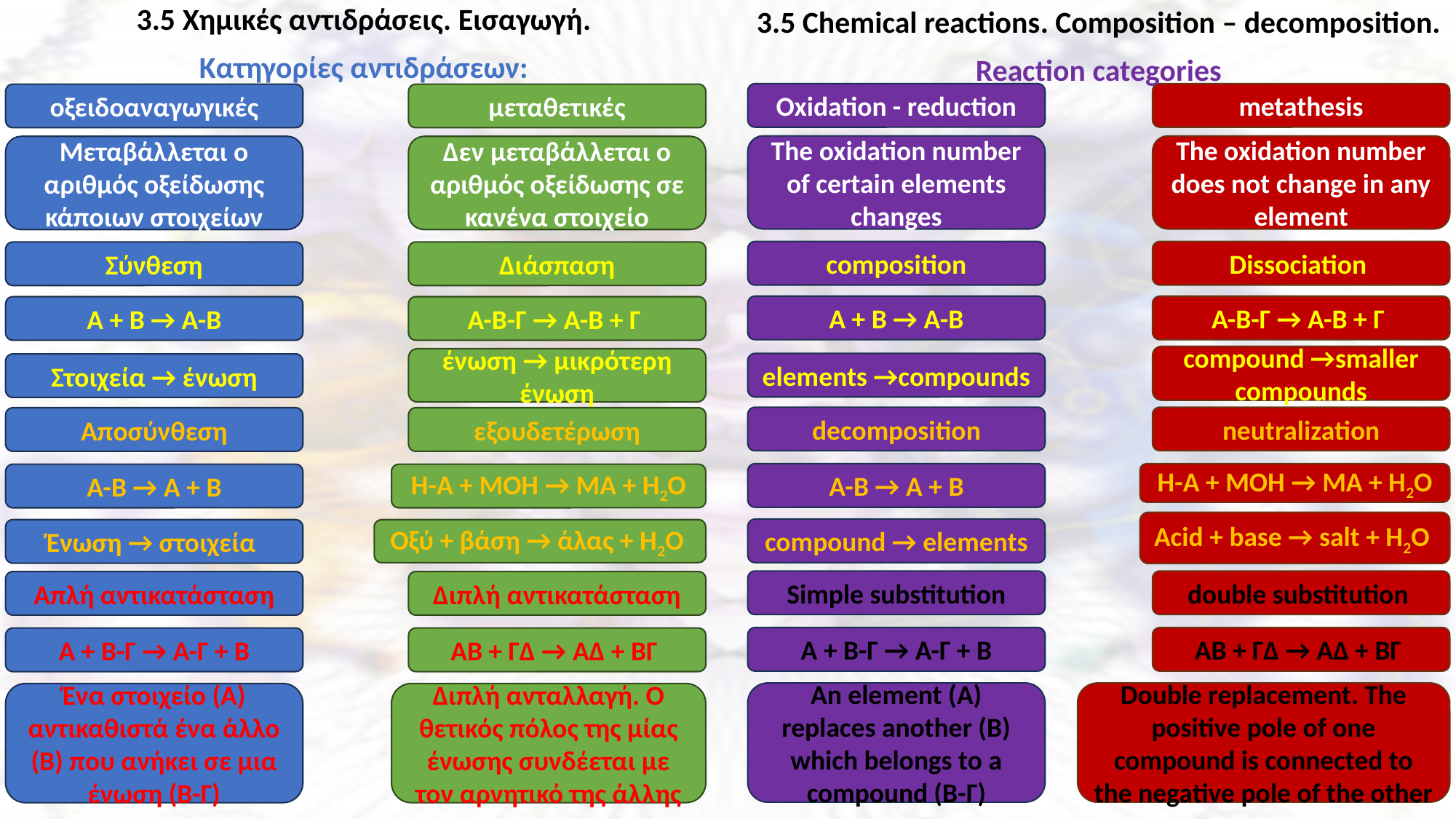

3.5 Χημικές αντιδράσεις. Εισαγωγή.
Κατηγορίες αντιδράσεων:

3.5 Chemical reactions. Composition – decomposition.
Reaction categories
Oxidation - reduction
metathesis
οξειδοαναγωγικές
μεταθετικές
The oxidation number of certain elements changes
Τhe oxidation number does not change in any element
Μεταβάλλεται ο αριθμός οξείδωσης κάποιων στοιχείων
Δεν μεταβάλλεται ο αριθμός οξείδωσης σε κανένα στοιχείο
composition
Dissociation
Σύνθεση
Διάσπαση
A + B → A-B
Α-Β-Γ → Α-Β + Γ
A + B → A-B
Α-Β-Γ → Α-Β + Γ
compound →smaller compounds
ένωση → μικρότερη ένωση
elements →compounds
Στοιχεία → ένωση
decomposition
neutralization
Αποσύνθεση
εξουδετέρωση
A-B → Α + Β
Η-Α + ΜΟΗ → ΜΑ + Η2Ο
A-B → Α + Β
Η-Α + ΜΟΗ → ΜΑ + Η2Ο
Acid + base → salt + Η2Ο
compound → elements
Ένωση → στοιχεία
Οξύ + βάση → άλας + Η2Ο
Simple substitution
double substitution
Απλή αντικατάσταση
Διπλή αντικατάσταση
Α + Β-Γ → Α-Γ + Β
ΑΒ + ΓΔ → ΑΔ + ΒΓ
Α + Β-Γ → Α-Γ + Β
ΑΒ + ΓΔ → ΑΔ + ΒΓ
An element (A) replaces another (B) which belongs to a compound (B-Γ)
Double replacement. The positive pole of one compound is connected to the negative pole of the other
Ένα στοιχείο (Α) αντικαθιστά ένα άλλο (Β) που ανήκει σε μια ένωση (Β-Γ)
Διπλή ανταλλαγή. Ο θετικός πόλος της μίας ένωσης συνδέεται με τον αρνητικό της άλλης
2